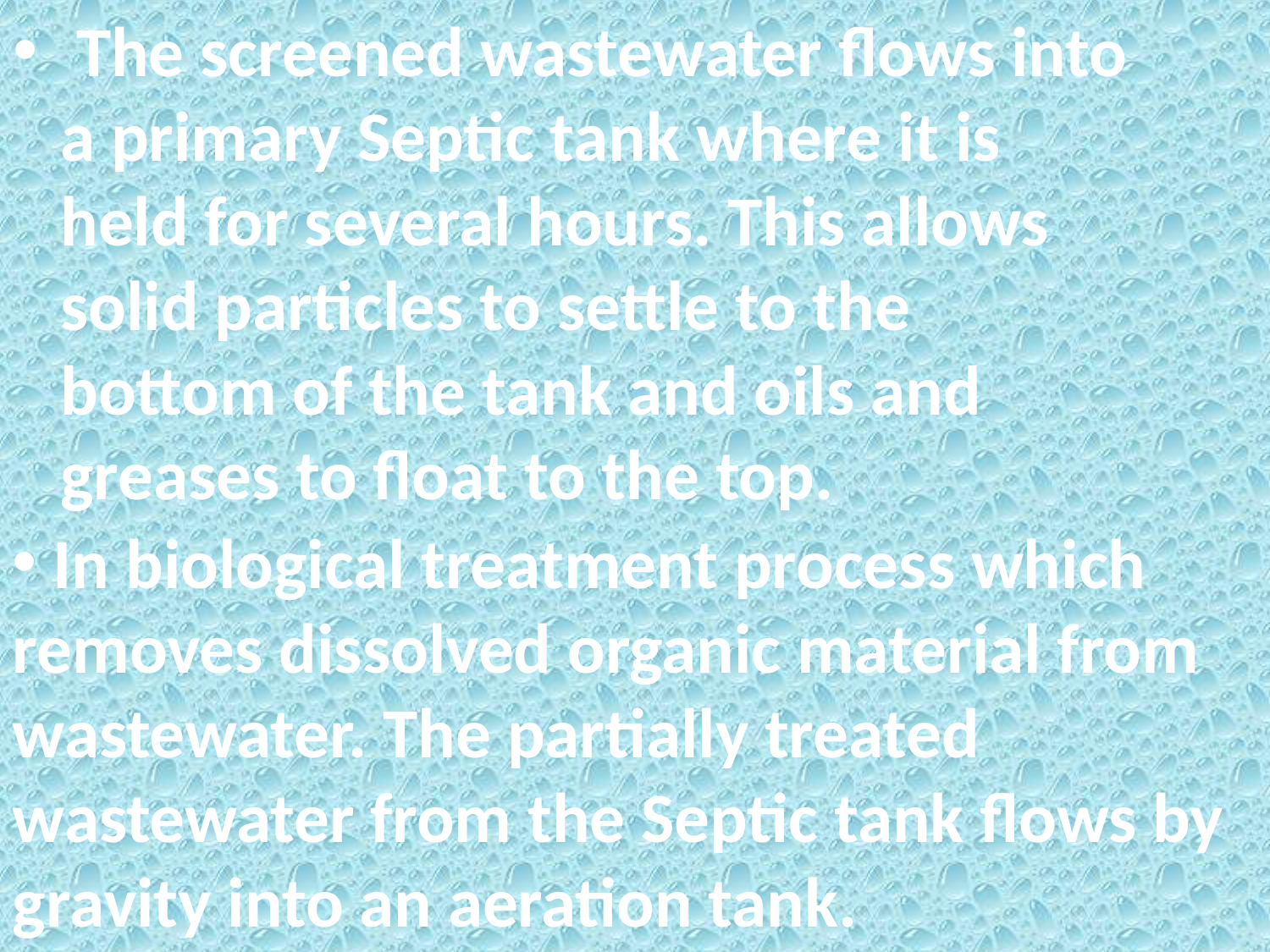

The screened wastewater flows into a primary Septic tank where it is held for several hours. This allows solid particles to settle to the bottom of the tank and oils and greases to float to the top.
 In biological treatment process which removes dissolved organic material from wastewater. The partially treated wastewater from the Septic tank flows by gravity into an aeration tank.